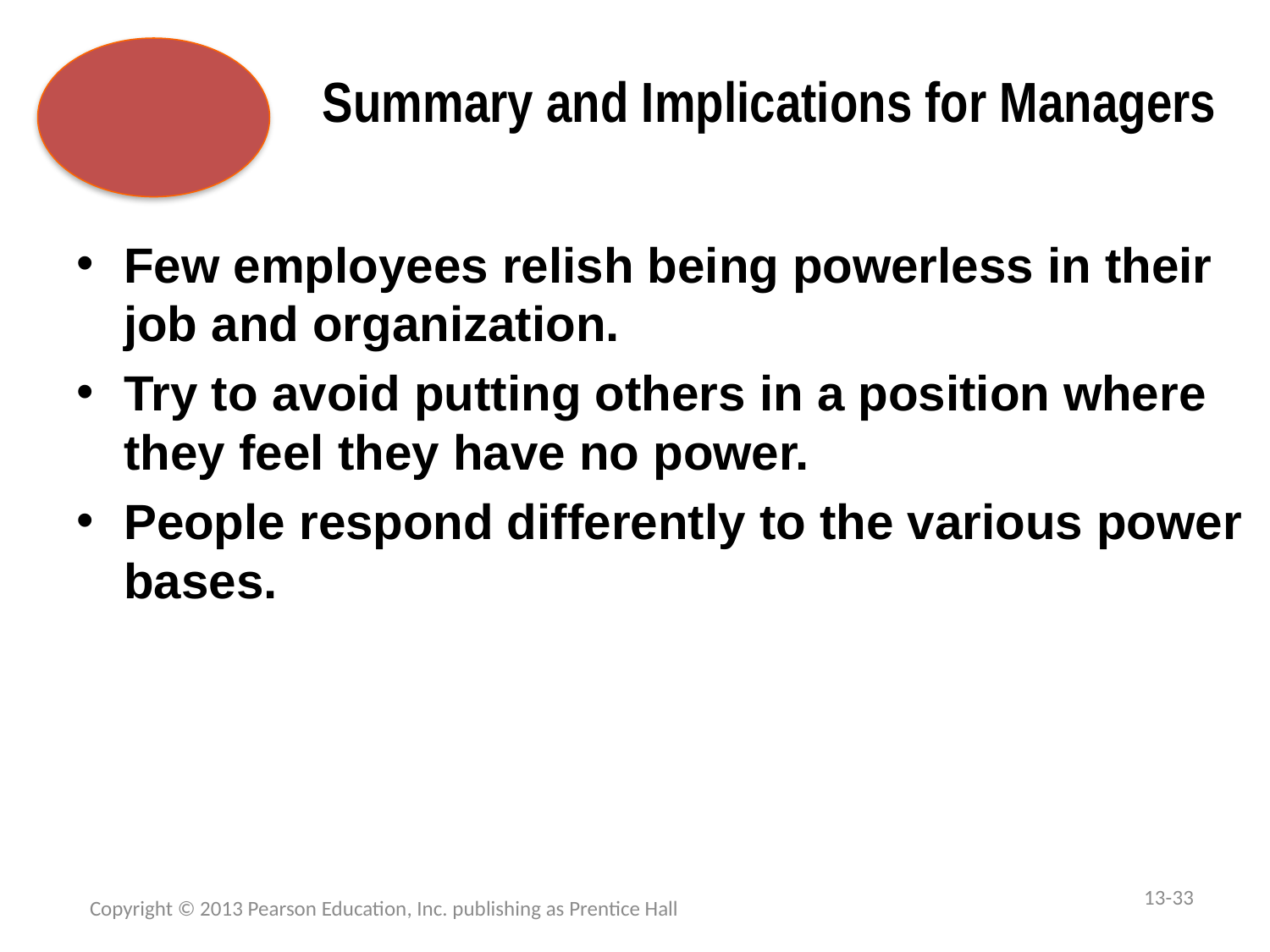

# Summary and Implications for Managers

Few employees relish being powerless in their job and organization.
Try to avoid putting others in a position where they feel they have no power.
People respond differently to the various power bases.
13-33
Copyright © 2013 Pearson Education, Inc. publishing as Prentice Hall
1